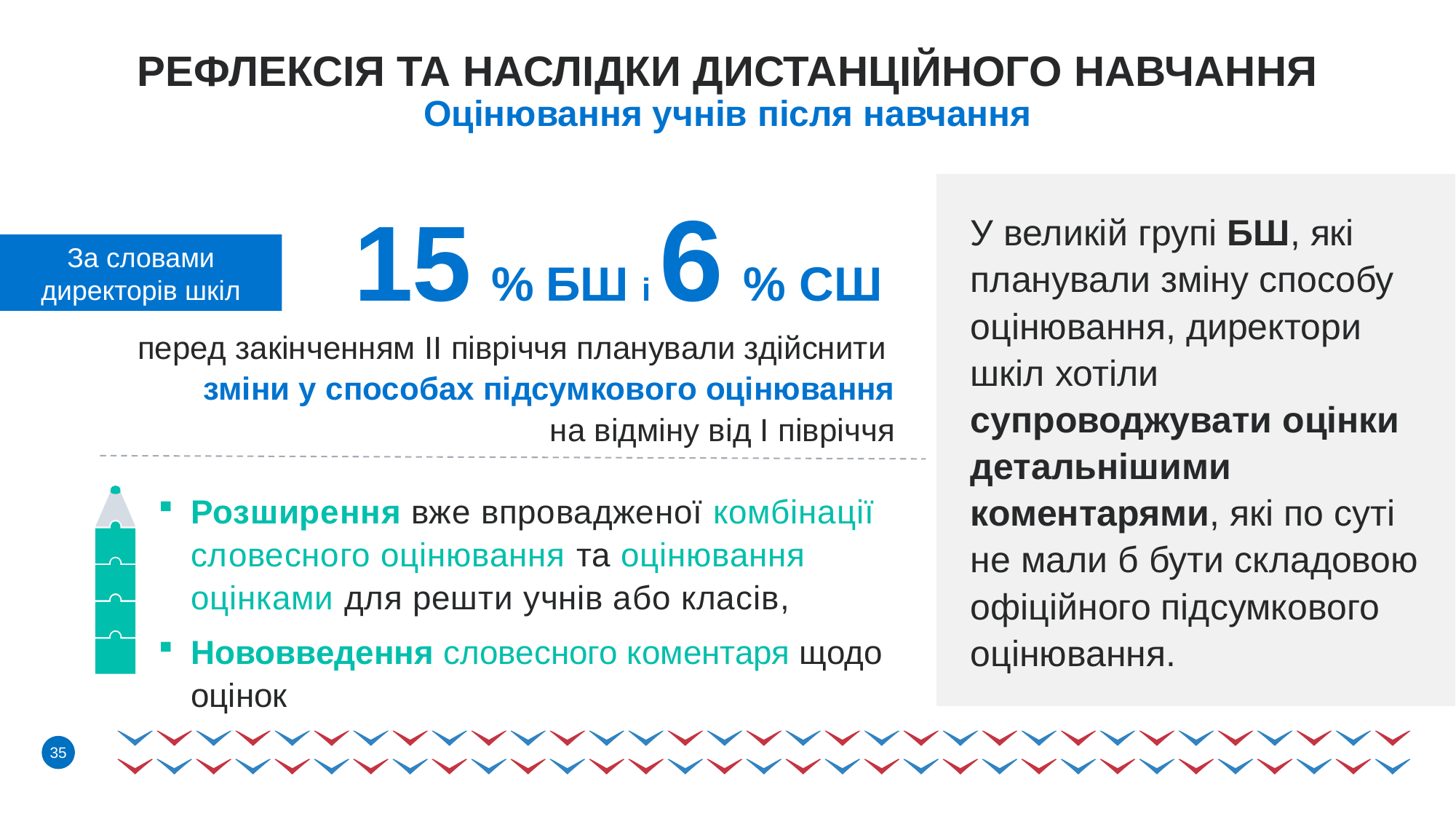

# РЕФЛЕКСІЯ ТА НАСЛІДКИ ДИСТАНЦІЙНОГО НАВЧАННЯ Оцінювання учнів після навчання
15 % БШ і 6 % СШ
 перед закінченням ІІ півріччя планували здійснити
зміни у способах підсумкового оцінювання
на відміну від І півріччя
У великій групі БШ, які планували зміну способу оцінювання, директори шкіл хотіли супроводжувати оцінки детальнішими коментарями, які по суті не мали б бути складовою офіційного підсумкового оцінювання.
За словами директорів шкіл
Розширення вже впровадженої комбінації словесного оцінювання та оцінювання оцінками для решти учнів або класів,
Нововведення словесного коментаря щодо оцінок